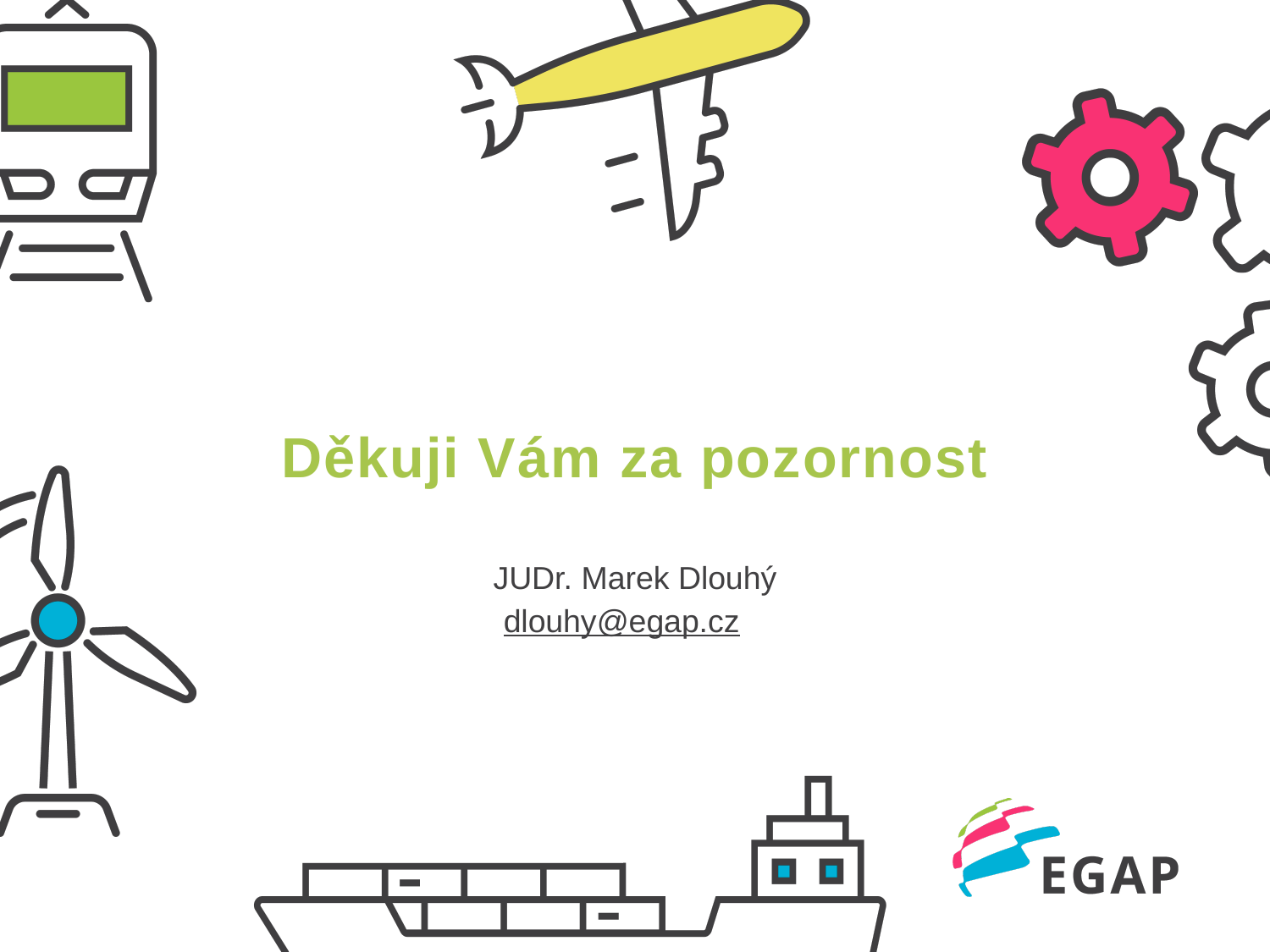

# Děkuji Vám za pozornost
JUDr. Marek Dlouhý
dlouhy@egap.cz